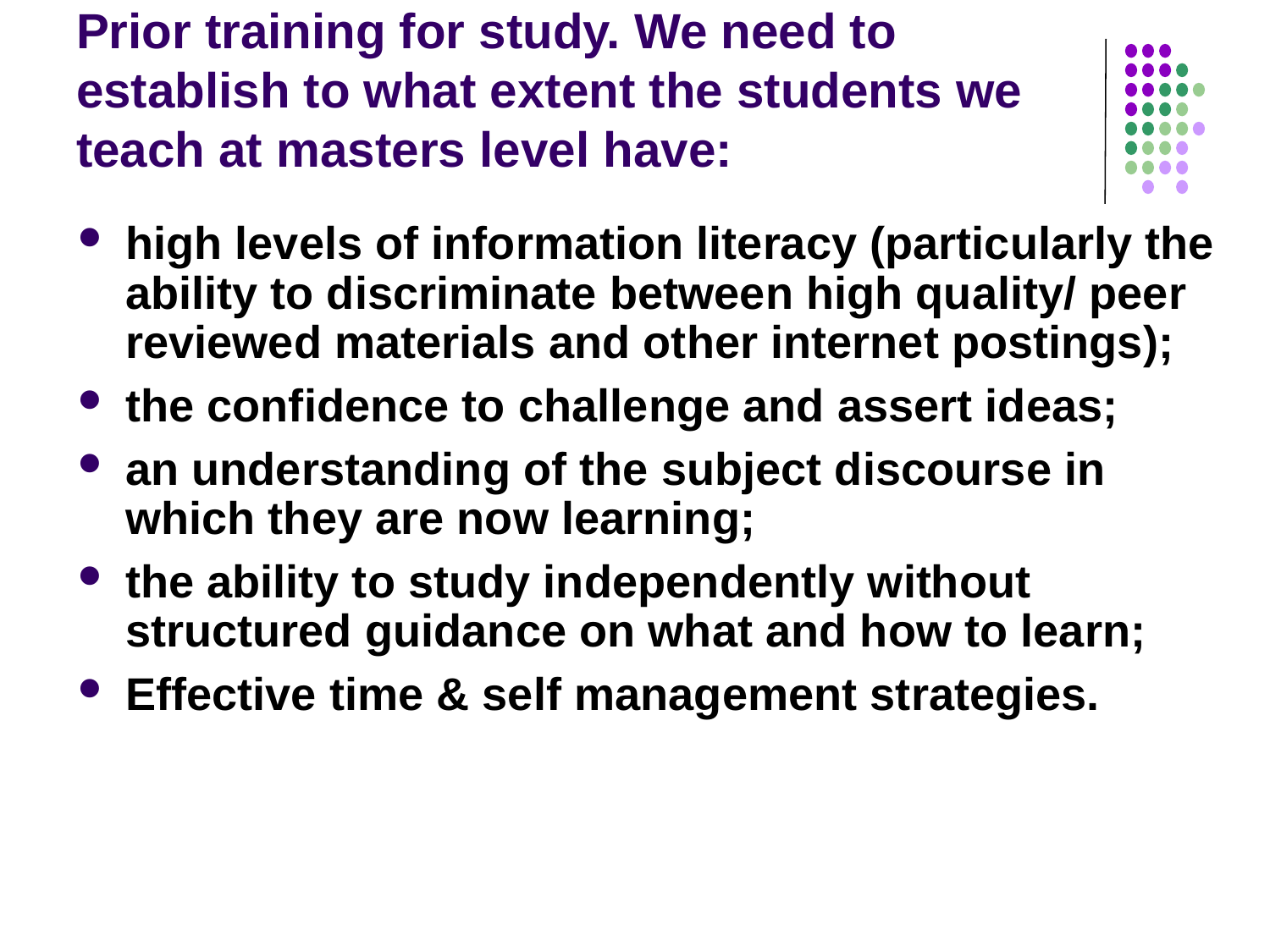

# Prior training for study. We need to establish to what extent the students we teach at masters level have:
high levels of information literacy (particularly the ability to discriminate between high quality/ peer reviewed materials and other internet postings);
the confidence to challenge and assert ideas;
an understanding of the subject discourse in which they are now learning;
the ability to study independently without structured guidance on what and how to learn;
Effective time & self management strategies.